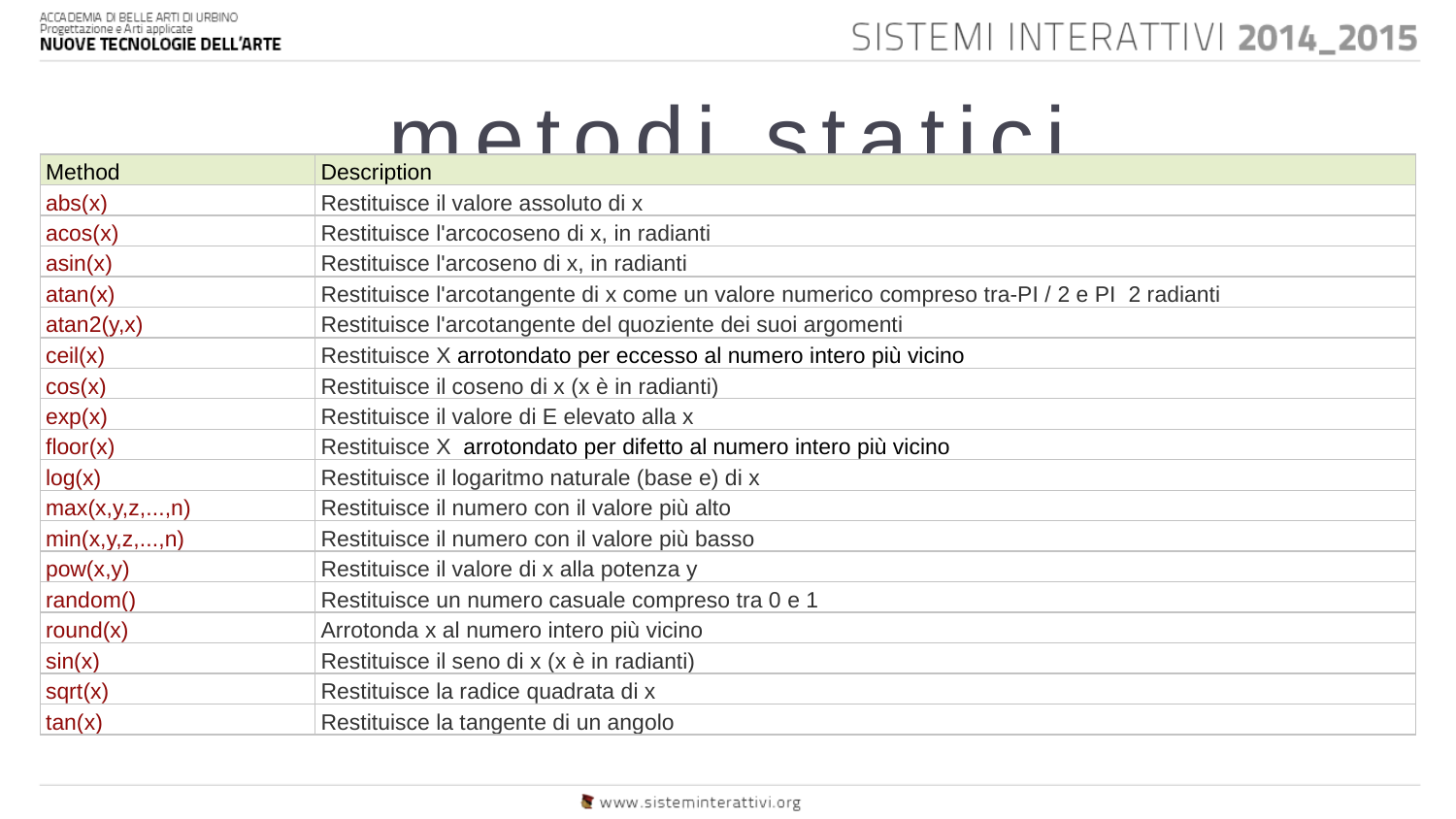

# metodi statici
| Method | Description |
| --- | --- |
| abs(x) | Restituisce il valore assoluto di x |
| acos(x) | Restituisce l'arcocoseno di x, in radianti |
| asin(x) | Restituisce l'arcoseno di x, in radianti |
| atan(x) | Restituisce l'arcotangente di x come un valore numerico compreso tra-PI / 2 e PI  2 radianti |
| atan2(y,x) | Restituisce l'arcotangente del quoziente dei suoi argomenti |
| ceil(x) | Restituisce X arrotondato per eccesso al numero intero più vicino |
| cos(x) | Restituisce il coseno di x (x è in radianti) |
| exp(x) | Restituisce il valore di E elevato alla x |
| floor(x) | Restituisce X  arrotondato per difetto al numero intero più vicino |
| log(x) | Restituisce il logaritmo naturale (base e) di x |
| max(x,y,z,...,n) | Restituisce il numero con il valore più alto |
| min(x,y,z,...,n) | Restituisce il numero con il valore più basso |
| pow(x,y) | Restituisce il valore di x alla potenza y |
| random() | Restituisce un numero casuale compreso tra 0 e 1 |
| round(x) | Arrotonda x al numero intero più vicino |
| sin(x) | Restituisce il seno di x (x è in radianti) |
| sqrt(x) | Restituisce la radice quadrata di x |
| tan(x) | Restituisce la tangente di un angolo |